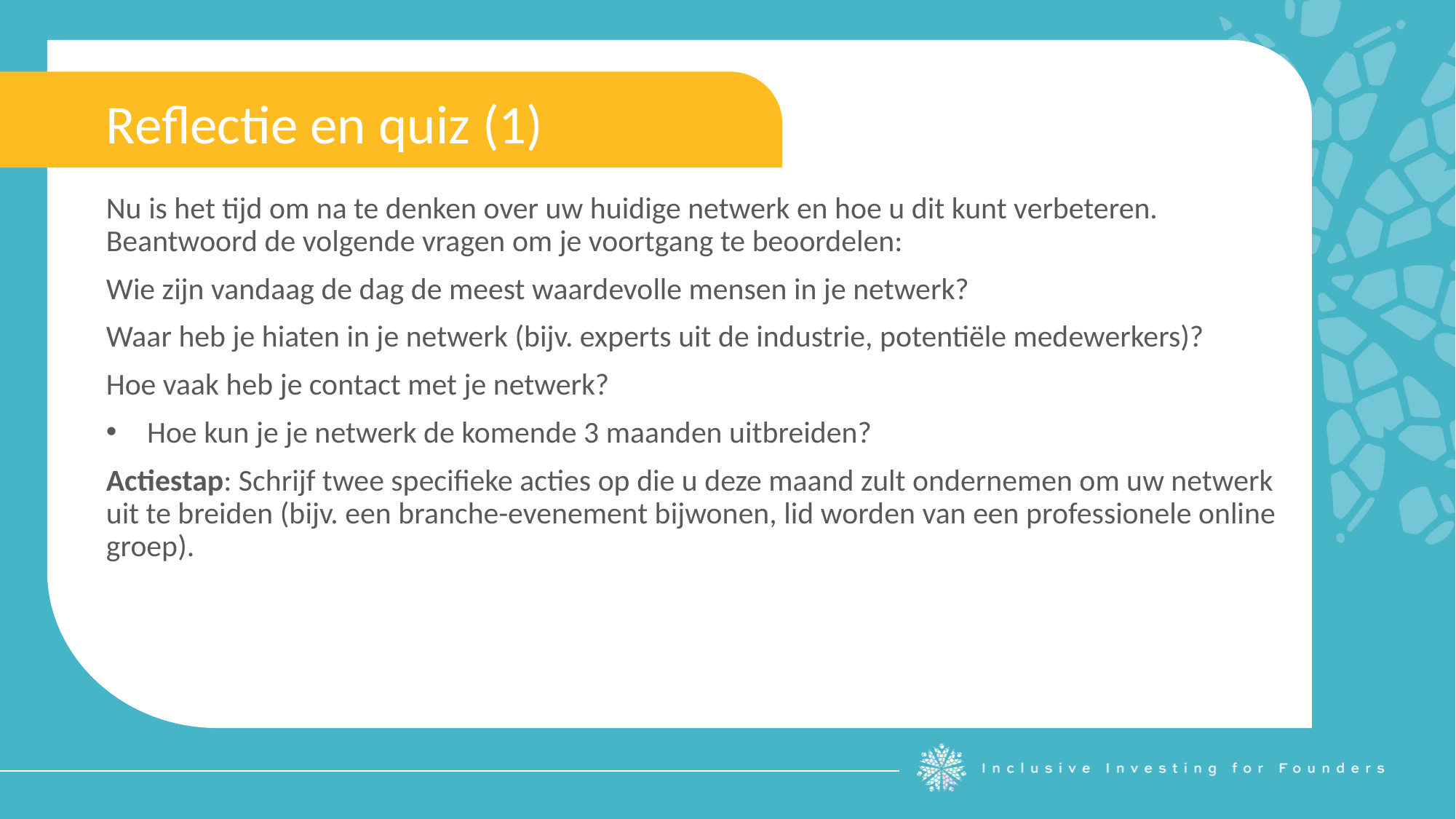

Reflectie en quiz (1)
Nu is het tijd om na te denken over uw huidige netwerk en hoe u dit kunt verbeteren. Beantwoord de volgende vragen om je voortgang te beoordelen:
Wie zijn vandaag de dag de meest waardevolle mensen in je netwerk?
Waar heb je hiaten in je netwerk (bijv. experts uit de industrie, potentiële medewerkers)?
Hoe vaak heb je contact met je netwerk?
Hoe kun je je netwerk de komende 3 maanden uitbreiden?
Actiestap: Schrijf twee specifieke acties op die u deze maand zult ondernemen om uw netwerk uit te breiden (bijv. een branche-evenement bijwonen, lid worden van een professionele online groep).